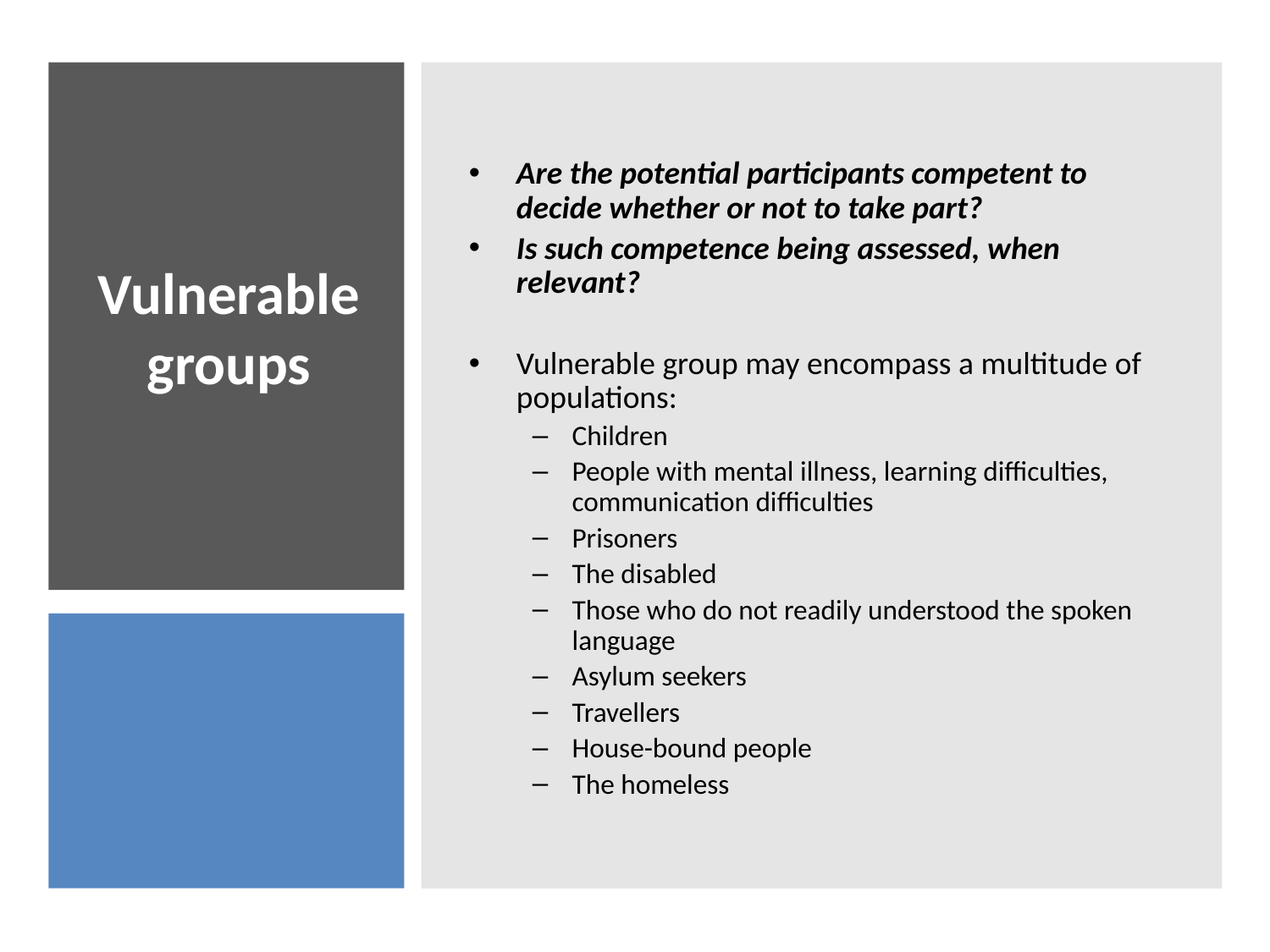

# Vulnerable groups
Are the potential participants competent to decide whether or not to take part?
Is such competence being assessed, when relevant?

Vulnerable group may encompass a multitude of populations:
Children
People with mental illness, learning difficulties, communication difficulties
Prisoners
The disabled
Those who do not readily understood the spoken language
Asylum seekers
Travellers
House-bound people
The homeless